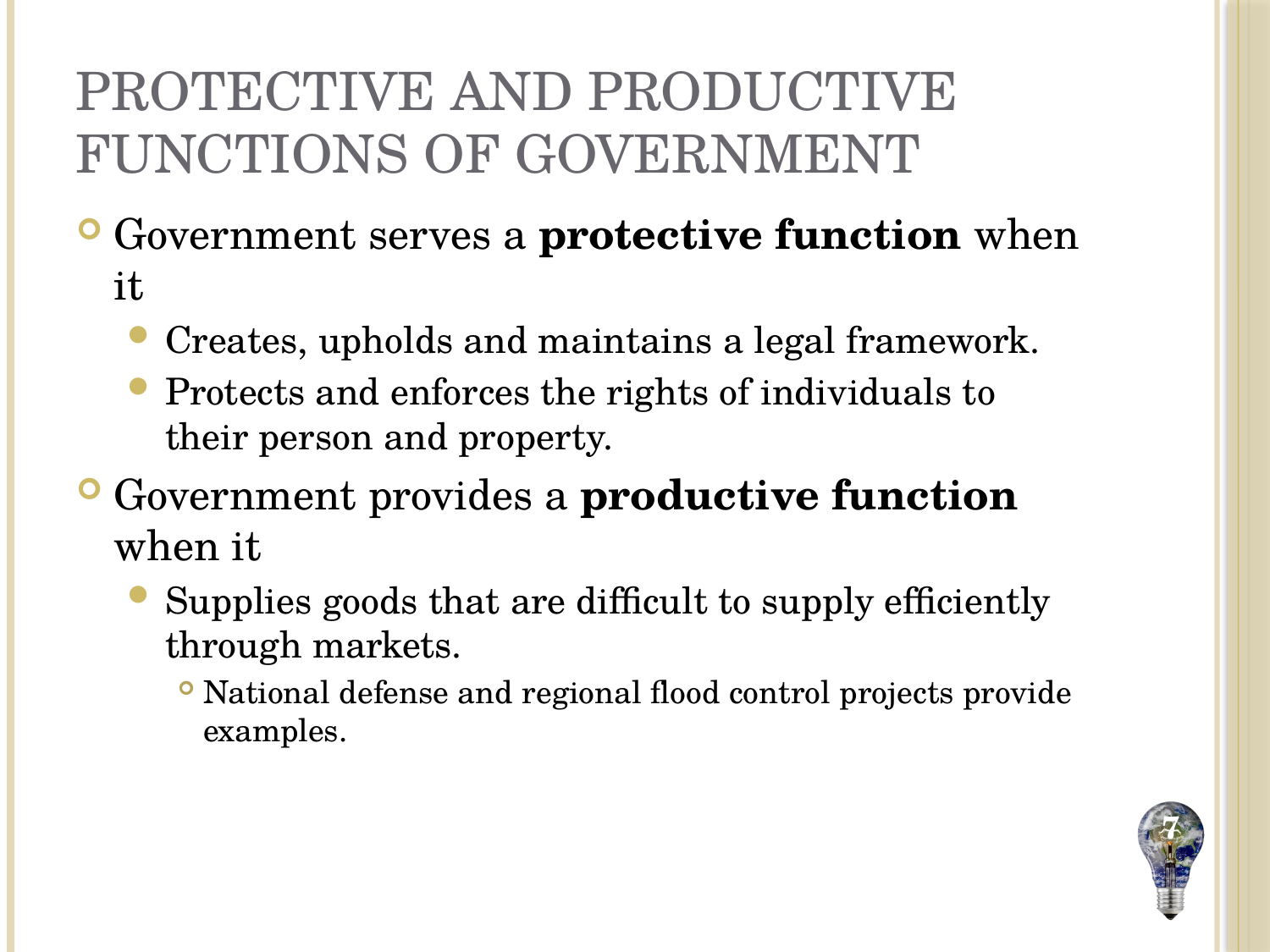

# Protective and Productive Functions of Government
Government serves a protective function when it
Creates, upholds and maintains a legal framework.
Protects and enforces the rights of individuals to their person and property.
Government provides a productive function when it
Supplies goods that are difficult to supply efficiently through markets.
National defense and regional flood control projects provide examples.

7